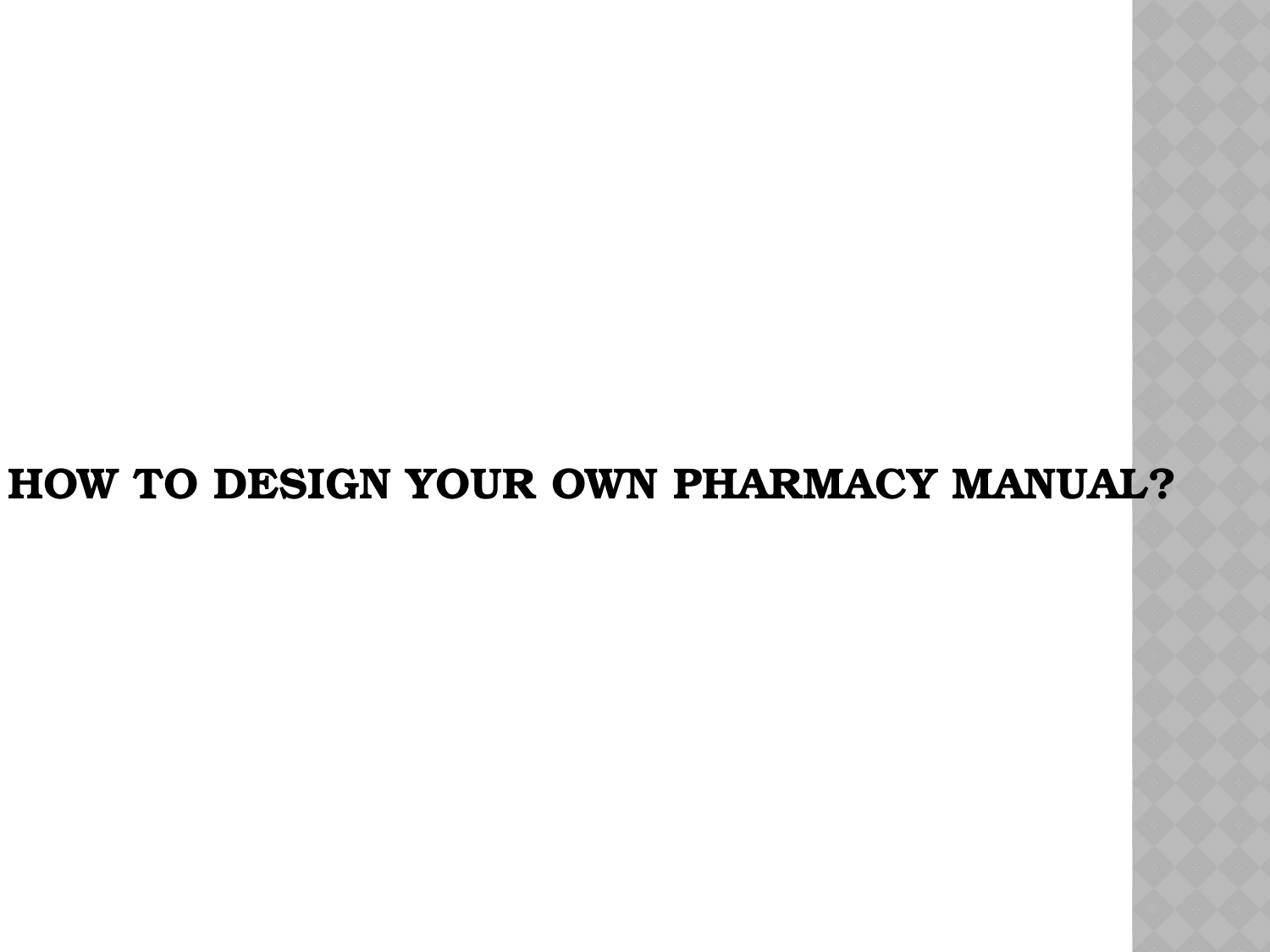

# How to design your own Pharmacy Manual?